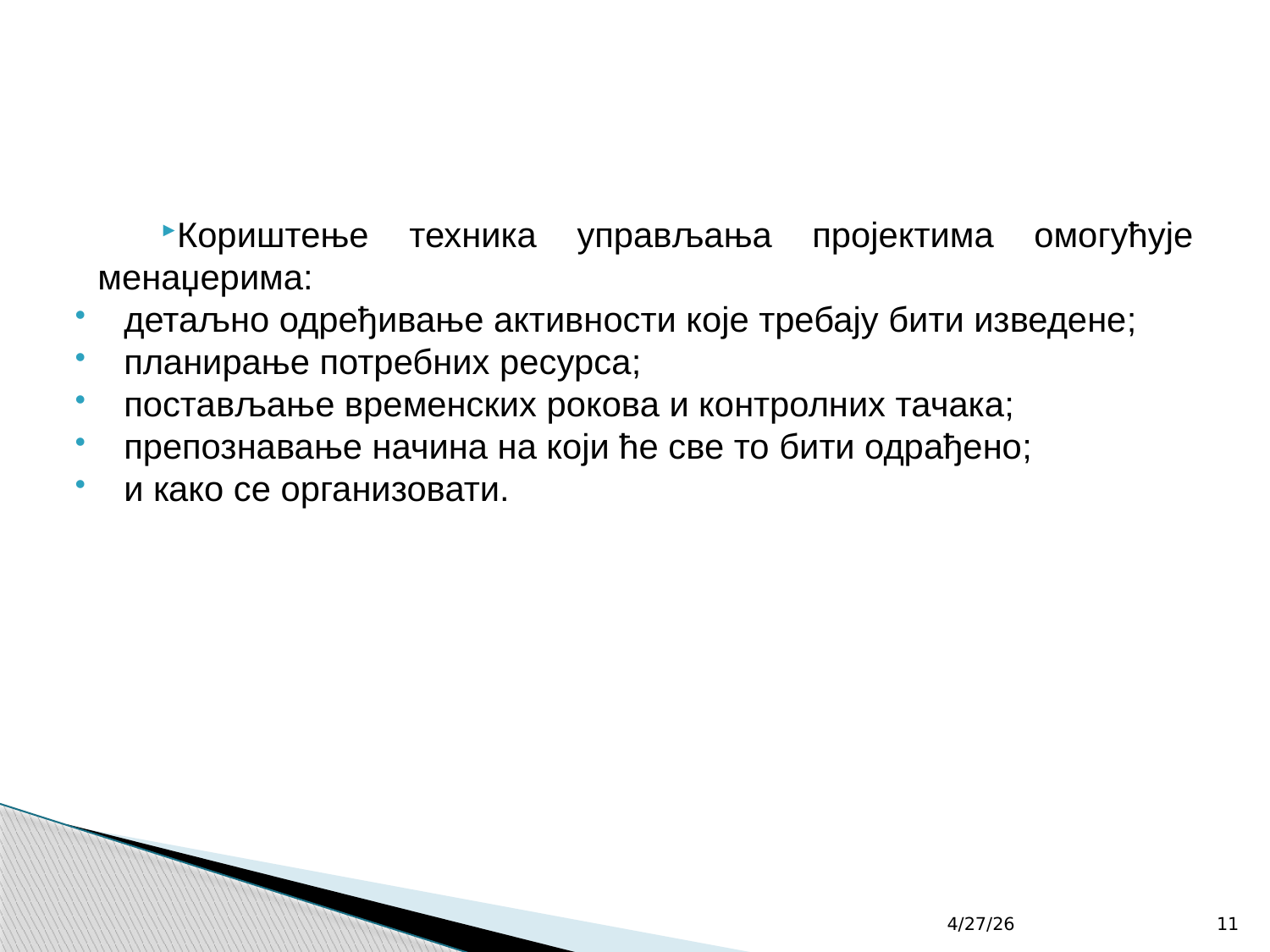

#
Кориштење техника управљања пројектима омогућује менаџерима:
детаљно одређивање активности које требају бити изведене;
планирање потребних ресурса;
постављање временских рокова и контролних тачака;
препознавање начина на који ће све то бити одрађено;
и како се организовати.

4/27/26
11